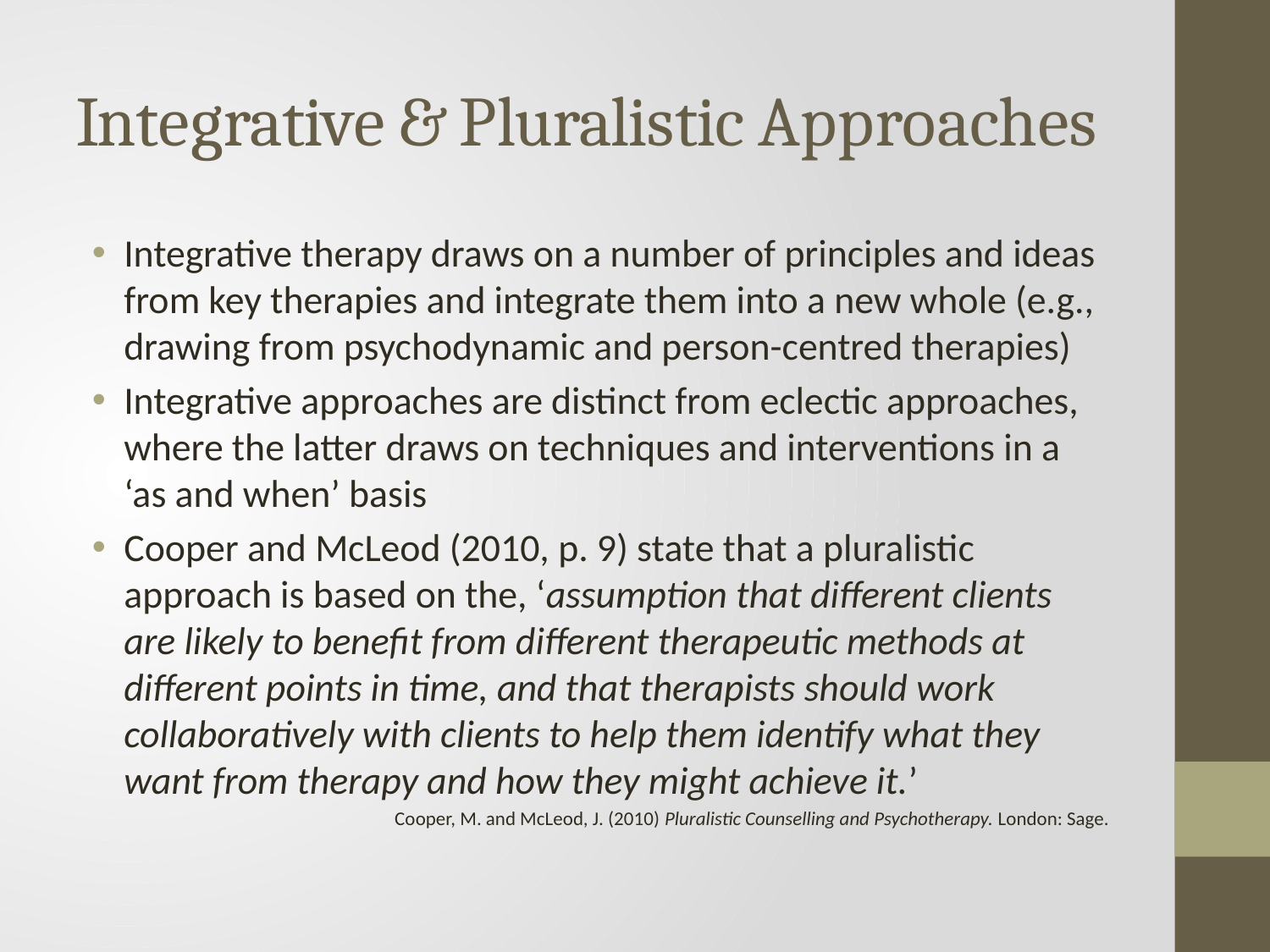

# Integrative & Pluralistic Approaches
Integrative therapy draws on a number of principles and ideas from key therapies and integrate them into a new whole (e.g., drawing from psychodynamic and person-centred therapies)
Integrative approaches are distinct from eclectic approaches, where the latter draws on techniques and interventions in a ‘as and when’ basis
Cooper and McLeod (2010, p. 9) state that a pluralistic approach is based on the, ‘assumption that different clients are likely to benefit from different therapeutic methods at different points in time, and that therapists should work collaboratively with clients to help them identify what they want from therapy and how they might achieve it.’
Cooper, M. and McLeod, J. (2010) Pluralistic Counselling and Psychotherapy. London: Sage.